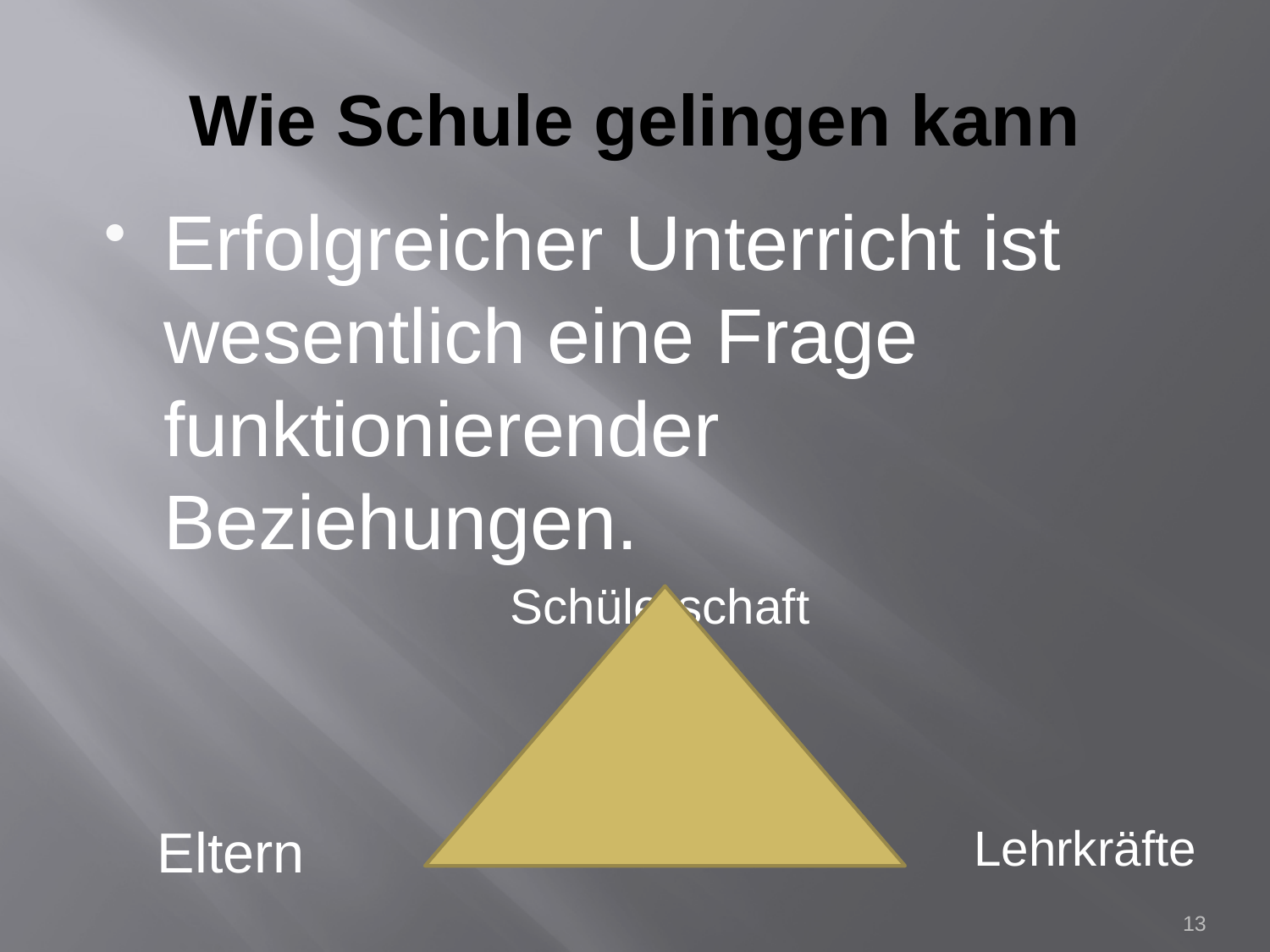

# Wie Schule gelingen kann
Erfolgreicher Unterricht ist wesentlich eine Frage funktionierender Beziehungen.
Schülerschaft

Eltern
Lehrkräfte
13